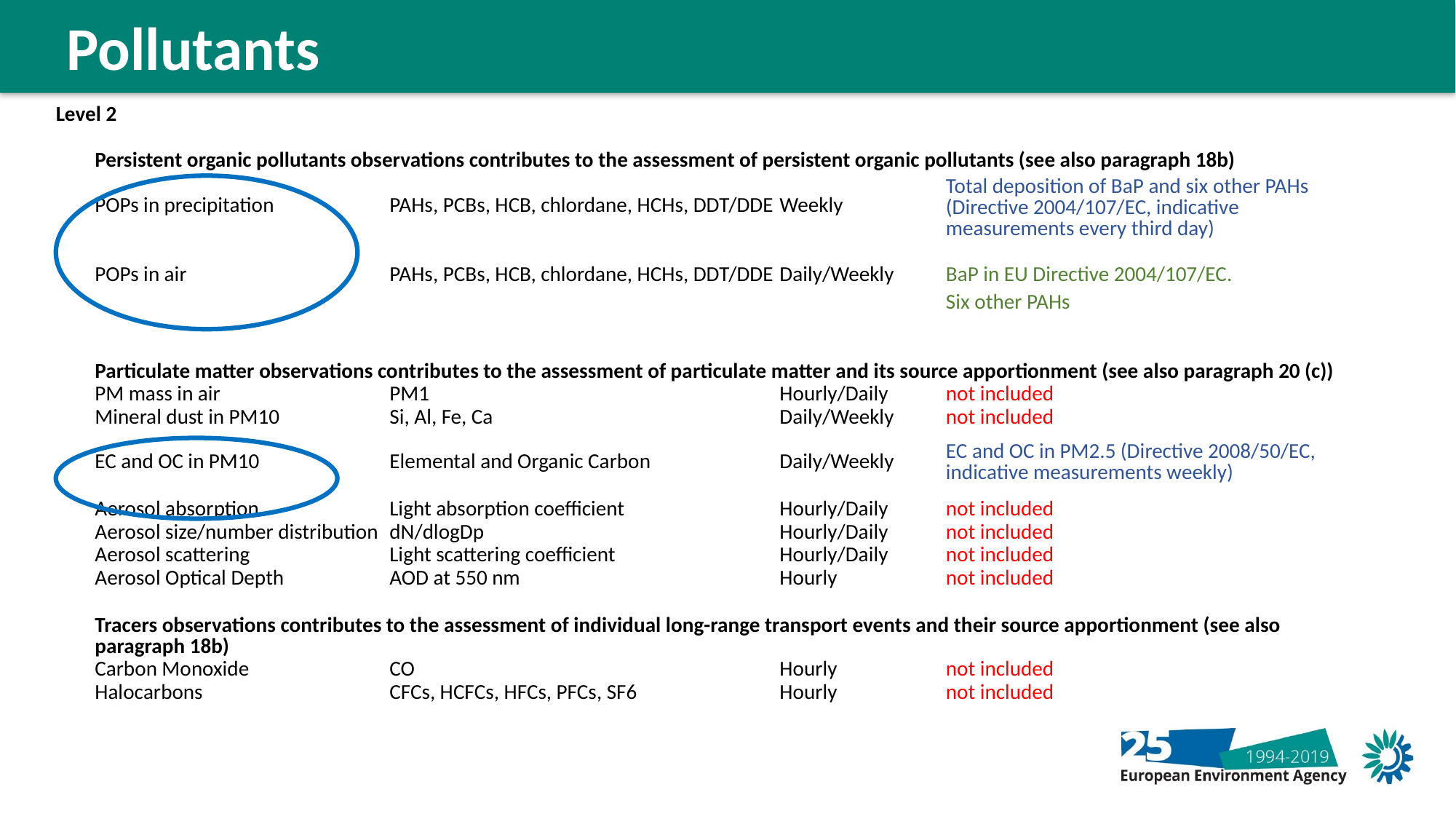

Pollutants
| Level 2 |  |  |  |  |
| --- | --- | --- | --- | --- |
|  | Persistent organic pollutants observations contributes to the assessment of persistent organic pollutants (see also paragraph 18b) |  |  |  |
|  | POPs in precipitation | PAHs, PCBs, HCB, chlordane, HCHs, DDT/DDE | Weekly | Total deposition of BaP and six other PAHs (Directive 2004/107/EC, indicative measurements every third day) |
|  | POPs in air | PAHs, PCBs, HCB, chlordane, HCHs, DDT/DDE | Daily/Weekly | BaP in EU Directive 2004/107/EC. |
|  |  |  |  | Six other PAHs |
|  |  |  |  |  |
|  | Particulate matter observations contributes to the assessment of particulate matter and its source apportionment (see also paragraph 20 (c)) |  |  |  |
|  | PM mass in air | PM1 | Hourly/Daily | not included |
|  | Mineral dust in PM10 | Si, Al, Fe, Ca | Daily/Weekly | not included |
|  | EC and OC in PM10 | Elemental and Organic Carbon | Daily/Weekly | EC and OC in PM2.5 (Directive 2008/50/EC, indicative measurements weekly) |
|  | Aerosol absorption | Light absorption coefficient | Hourly/Daily | not included |
|  | Aerosol size/number distribution | dN/dlogDp | Hourly/Daily | not included |
|  | Aerosol scattering | Light scattering coefficient | Hourly/Daily | not included |
|  | Aerosol Optical Depth | AOD at 550 nm | Hourly | not included |
|  |  |  |  |  |
|  | Tracers observations contributes to the assessment of individual long-range transport events and their source apportionment (see also paragraph 18b) |  |  |  |
|  | Carbon Monoxide | CO | Hourly | not included |
|  | Halocarbons | CFCs, HCFCs, HFCs, PFCs, SF6 | Hourly | not included |